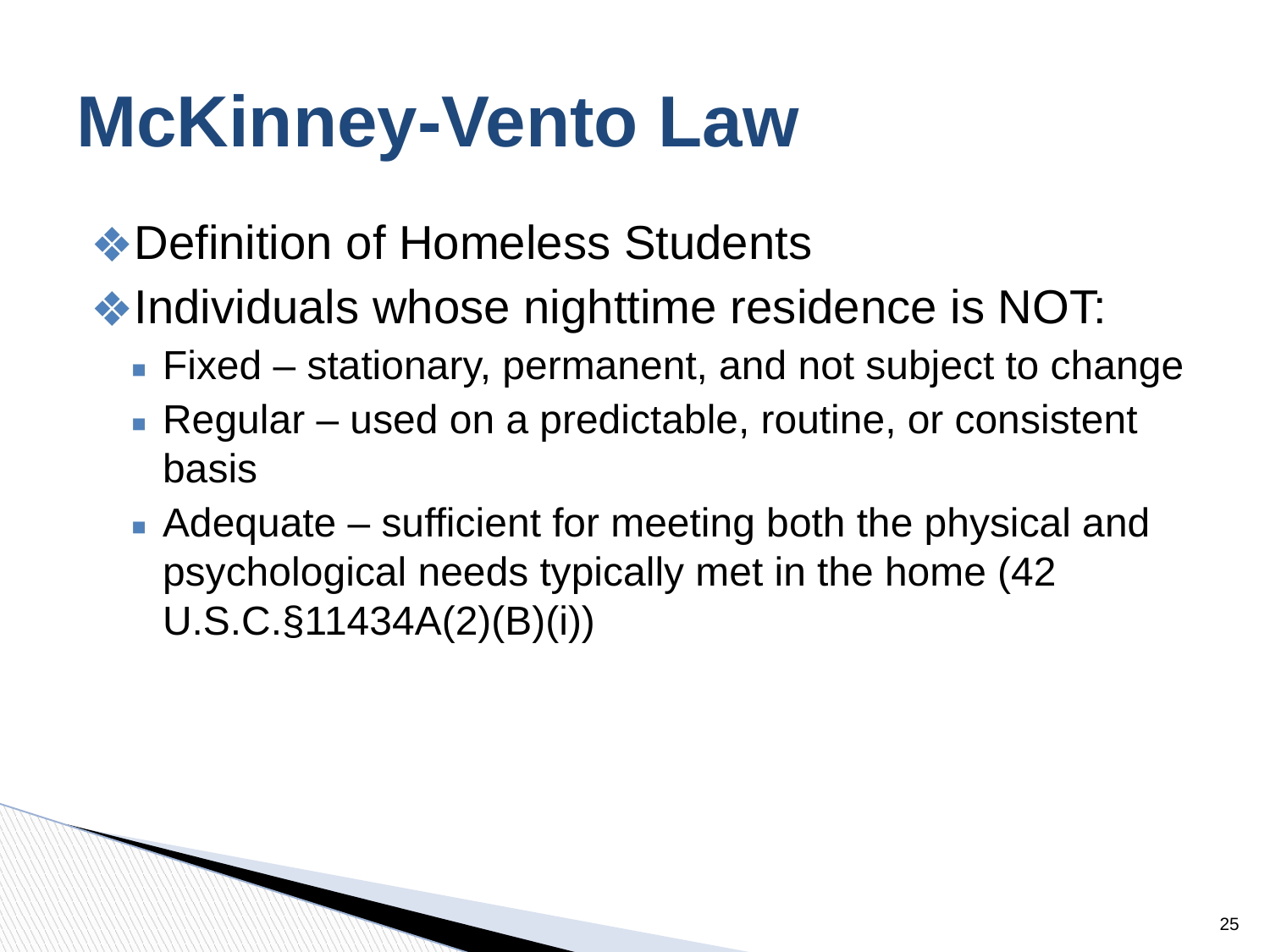

# McKinney-Vento Law
Definition of Homeless Students
Individuals whose nighttime residence is NOT:
Fixed – stationary, permanent, and not subject to change
Regular – used on a predictable, routine, or consistent basis
Adequate – sufficient for meeting both the physical and psychological needs typically met in the home (42 U.S.C.§11434A(2)(B)(i))
25